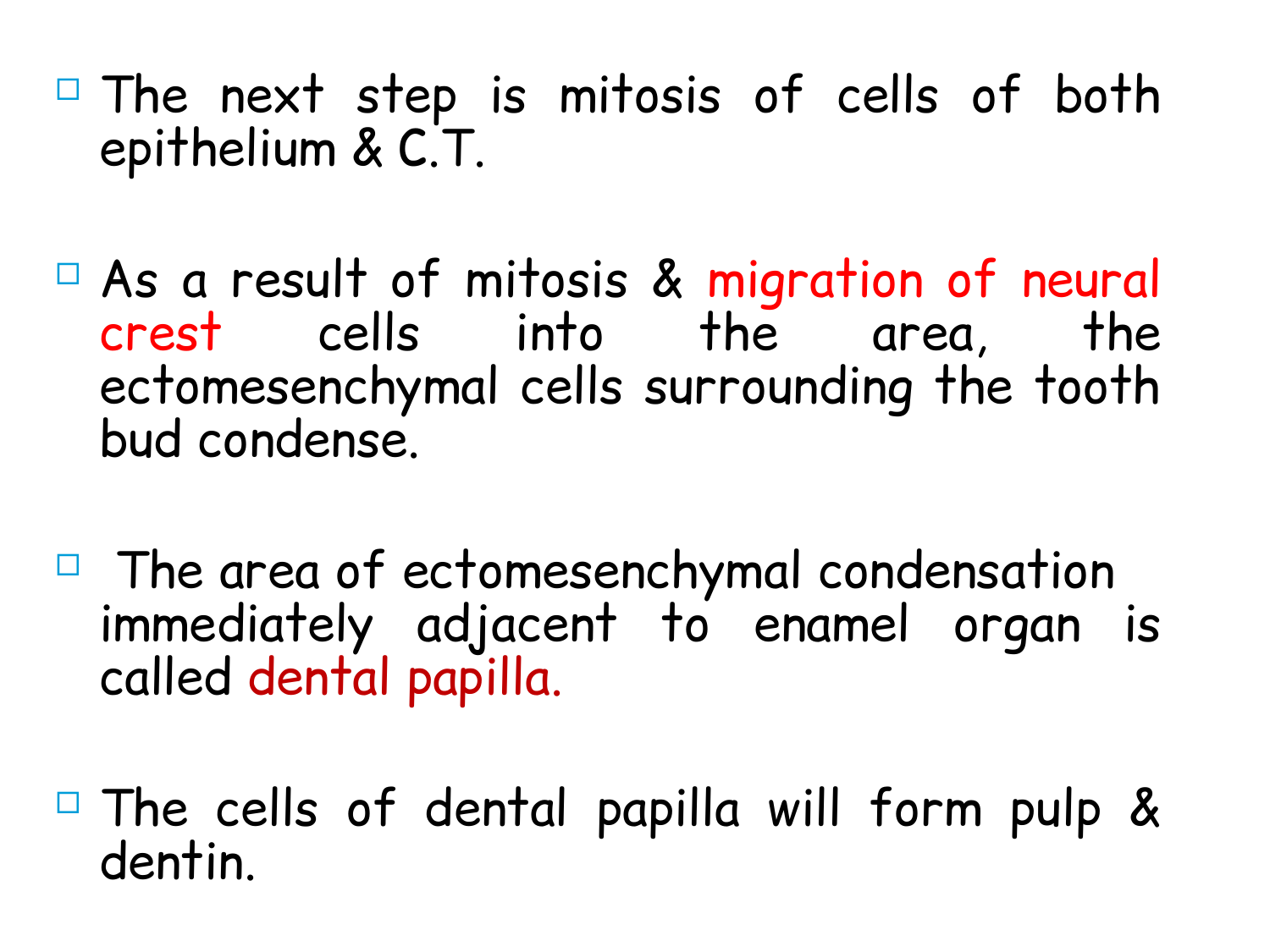

The next step is mitosis of cells of both epithelium & C.T.

As a result of mitosis & migration of neural crest cells into the area, the ectomesenchymal cells surrounding the tooth bud condense.

 The area of ectomesenchymal condensation    immediately adjacent to enamel organ is called dental papilla.

The cells of dental papilla will form pulp & dentin.